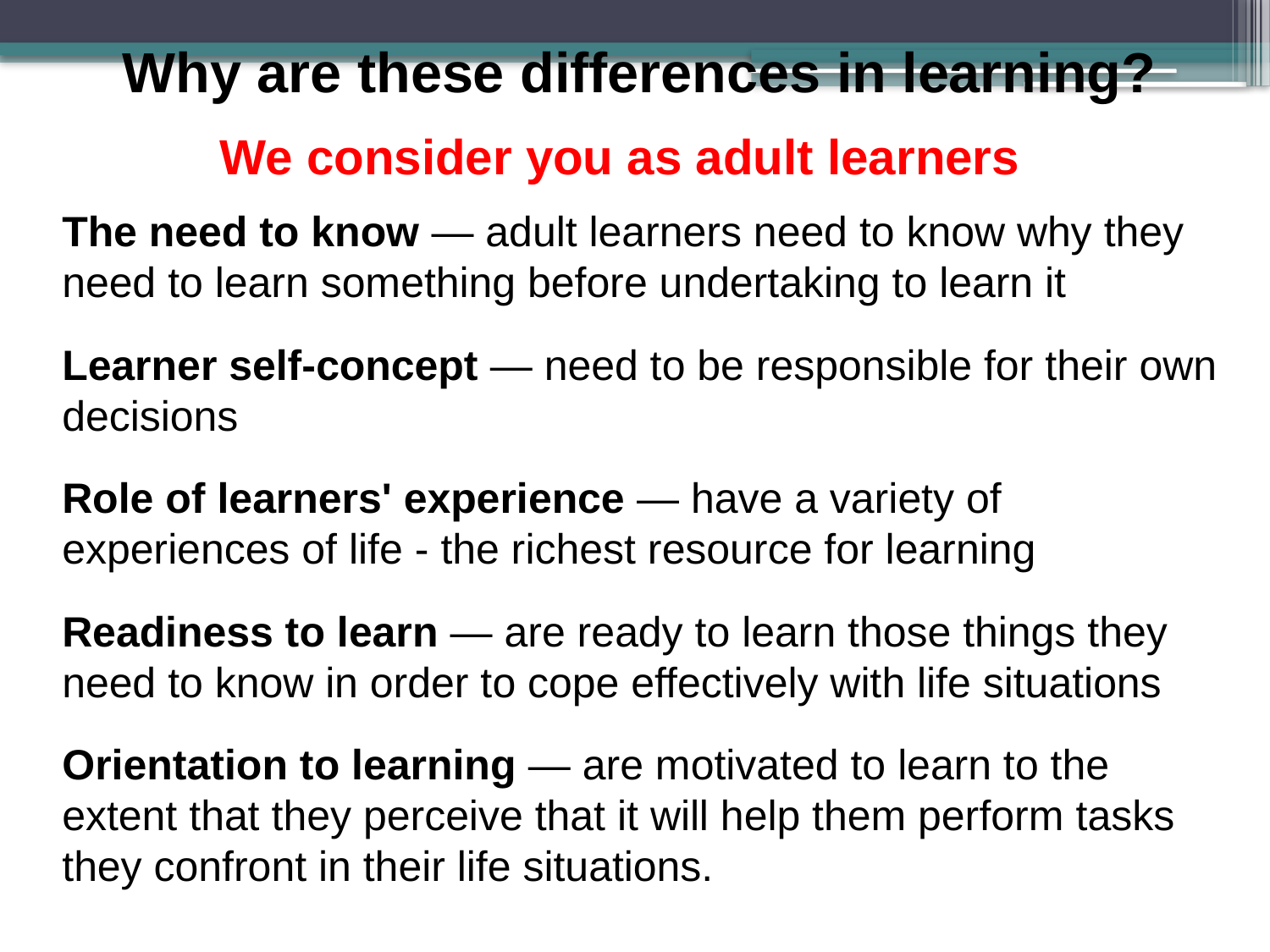

Why are these differences in learning?
We consider you as adult learners
The need to know — adult learners need to know why they need to learn something before undertaking to learn it
Learner self-concept — need to be responsible for their own decisions
Role of learners' experience — have a variety of experiences of life - the richest resource for learning
Readiness to learn — are ready to learn those things they need to know in order to cope effectively with life situations
Orientation to learning — are motivated to learn to the extent that they perceive that it will help them perform tasks they confront in their life situations.